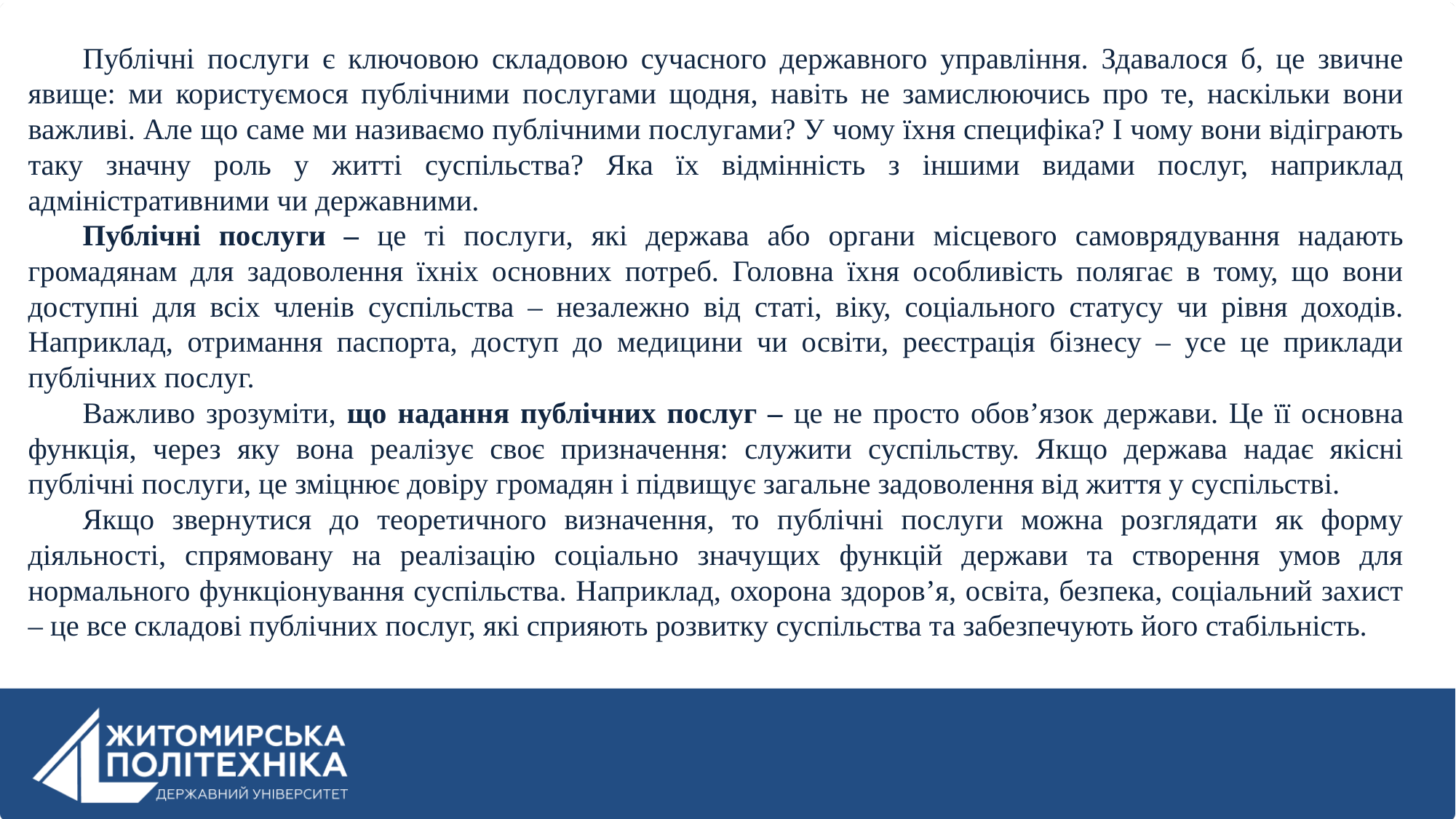

Публічні послуги є ключовою складовою сучасного державного управління. Здавалося б, це звичне явище: ми користуємося публічними послугами щодня, навіть не замислюючись про те, наскільки вони важливі. Але що саме ми називаємо публічними послугами? У чому їхня специфіка? І чому вони відіграють таку значну роль у житті суспільства? Яка їх відмінність з іншими видами послуг, наприклад адміністративними чи державними.
Публічні послуги – це ті послуги, які держава або органи місцевого самоврядування надають громадянам для задоволення їхніх основних потреб. Головна їхня особливість полягає в тому, що вони доступні для всіх членів суспільства – незалежно від статі, віку, соціального статусу чи рівня доходів. Наприклад, отримання паспорта, доступ до медицини чи освіти, реєстрація бізнесу – усе це приклади публічних послуг.
Важливо зрозуміти, що надання публічних послуг – це не просто обов’язок держави. Це її основна функція, через яку вона реалізує своє призначення: служити суспільству. Якщо держава надає якісні публічні послуги, це зміцнює довіру громадян і підвищує загальне задоволення від життя у суспільстві.
Якщо звернутися до теоретичного визначення, то публічні послуги можна розглядати як форму діяльності, спрямовану на реалізацію соціально значущих функцій держави та створення умов для нормального функціонування суспільства. Наприклад, охорона здоров’я, освіта, безпека, соціальний захист – це все складові публічних послуг, які сприяють розвитку суспільства та забезпечують його стабільність.